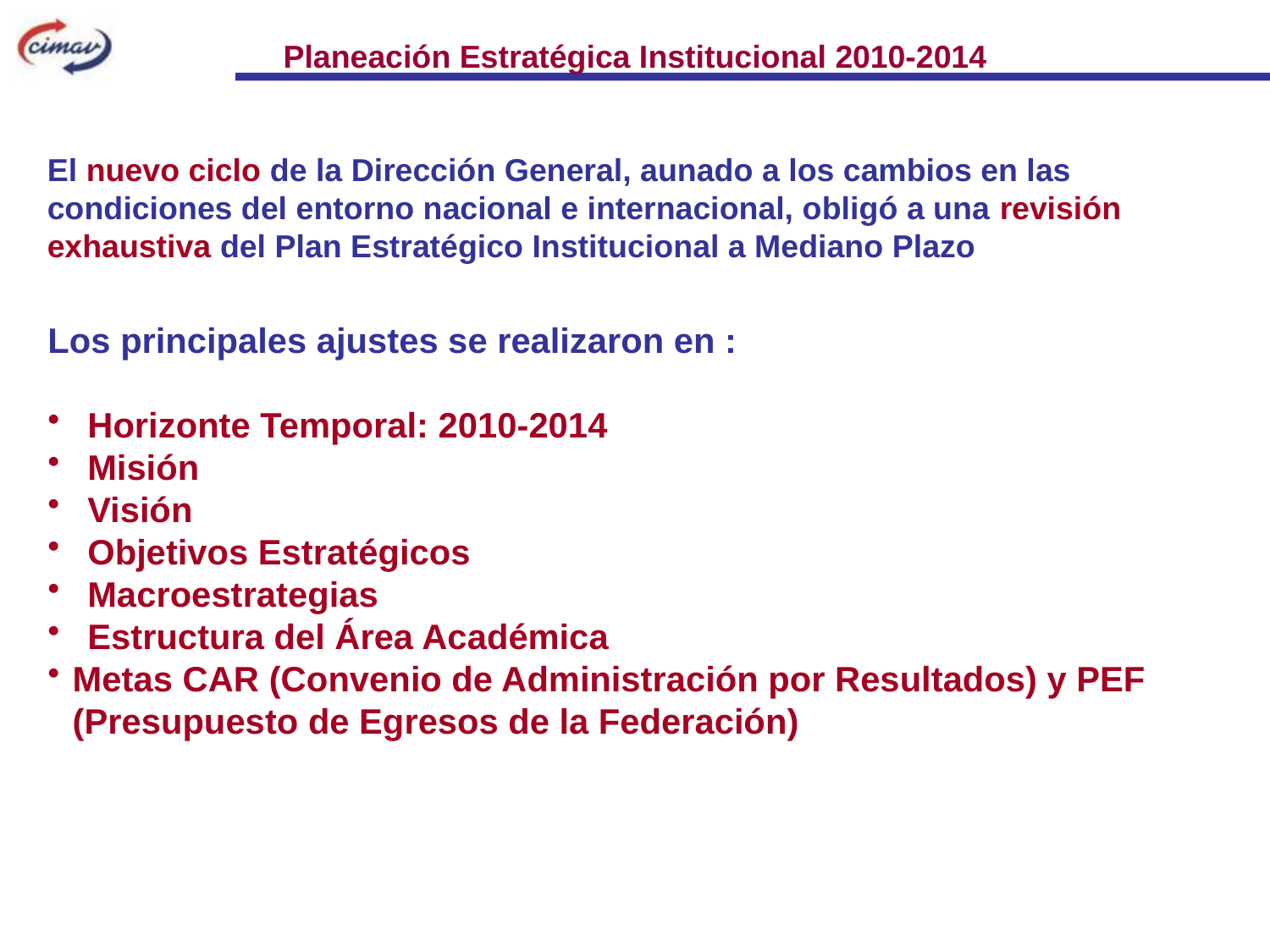

Planeación Estratégica Institucional 2010-2014
El nuevo ciclo de la Dirección General, aunado a los cambios en las condiciones del entorno nacional e internacional, obligó a una revisión exhaustiva del Plan Estratégico Institucional a Mediano Plazo
Los principales ajustes se realizaron en :

 Horizonte Temporal: 2010-2014
 Misión
 Visión
 Objetivos Estratégicos
 Macroestrategias
 Estructura del Área Académica
Metas CAR (Convenio de Administración por Resultados) y PEF (Presupuesto de Egresos de la Federación)